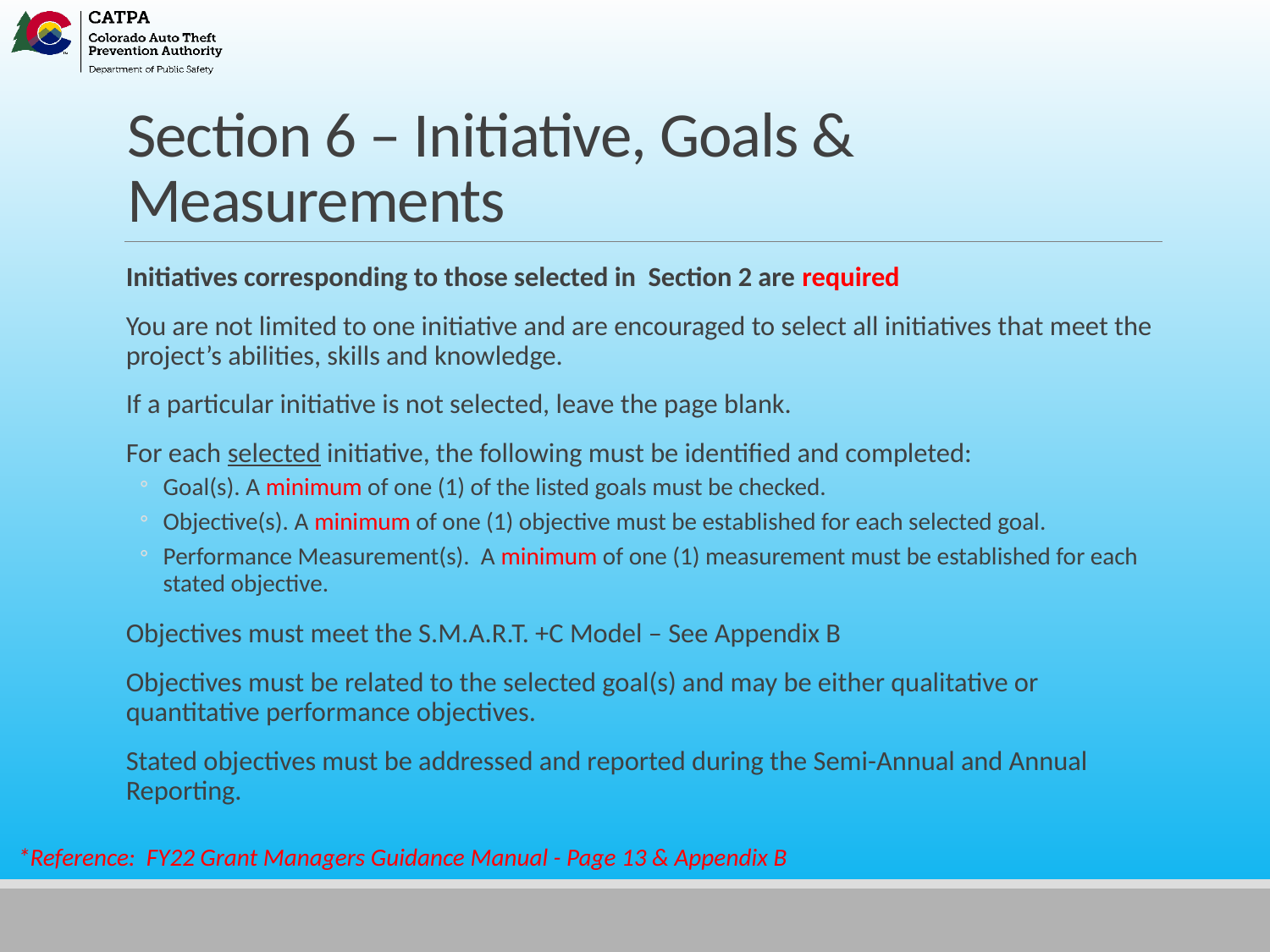

# Section 6 – Initiative, Goals & Measurements
Initiatives corresponding to those selected in  Section 2 are required
You are not limited to one initiative and are encouraged to select all initiatives that meet the project’s abilities, skills and knowledge.
If a particular initiative is not selected, leave the page blank.
For each selected initiative, the following must be identified and completed:
Goal(s). A minimum of one (1) of the listed goals must be checked.
Objective(s). A minimum of one (1) objective must be established for each selected goal.
Performance Measurement(s).  A minimum of one (1) measurement must be established for each stated objective.
Objectives must meet the S.M.A.R.T. +C Model – See Appendix B
Objectives must be related to the selected goal(s) and may be either qualitative or quantitative performance objectives.
Stated objectives must be addressed and reported during the Semi-Annual and Annual Reporting.
*Reference:  FY22 Grant Managers Guidance Manual - Page 13 & Appendix B